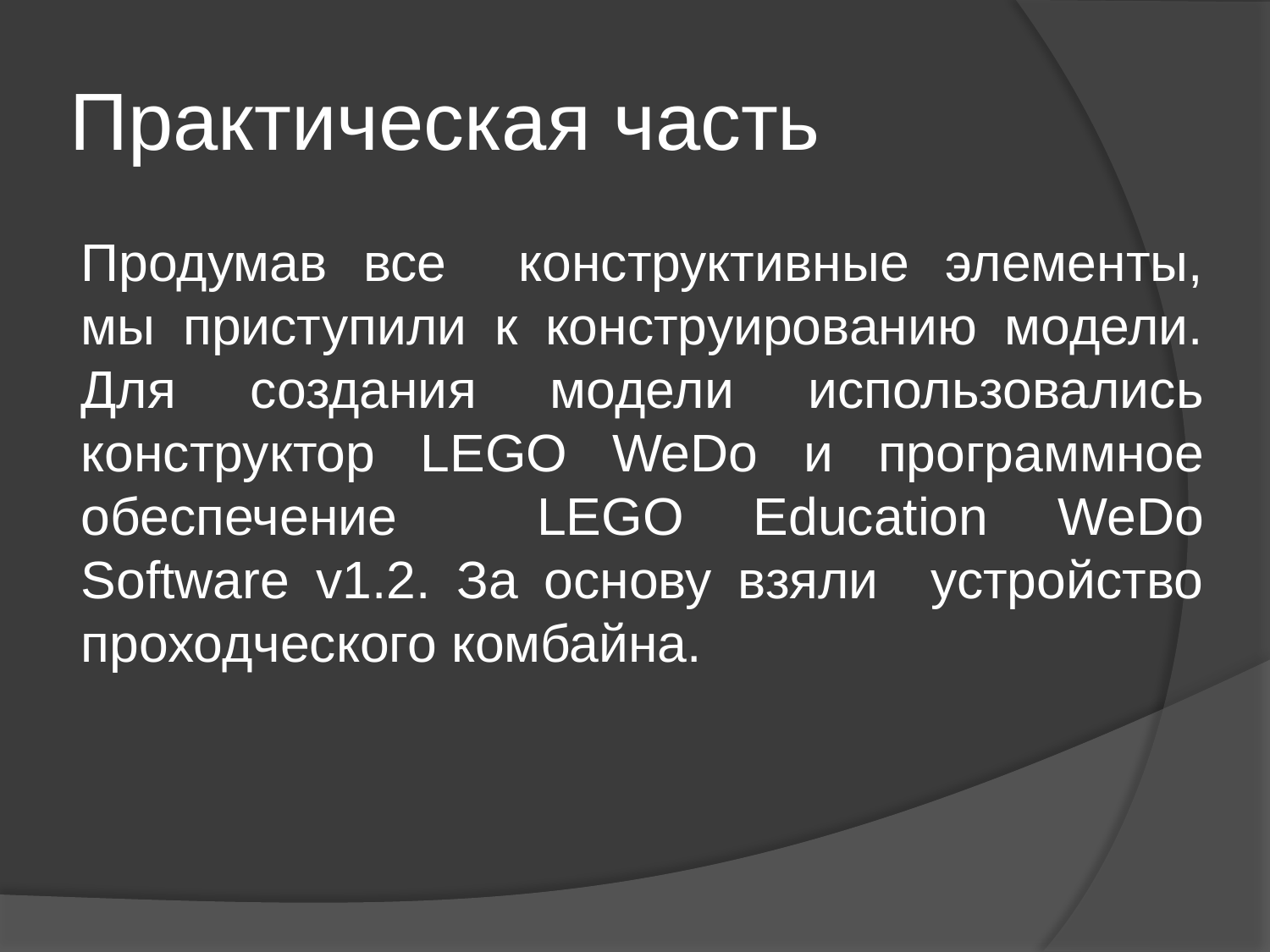

# Практическая часть
Продумав все  конструктивные элементы, мы приступили к конструированию модели. Для создания модели использовались конструктор LEGO WeDo и программное обеспечение  LEGO Education WeDo Software v1.2. За основу взяли  устройство проходческого комбайна.